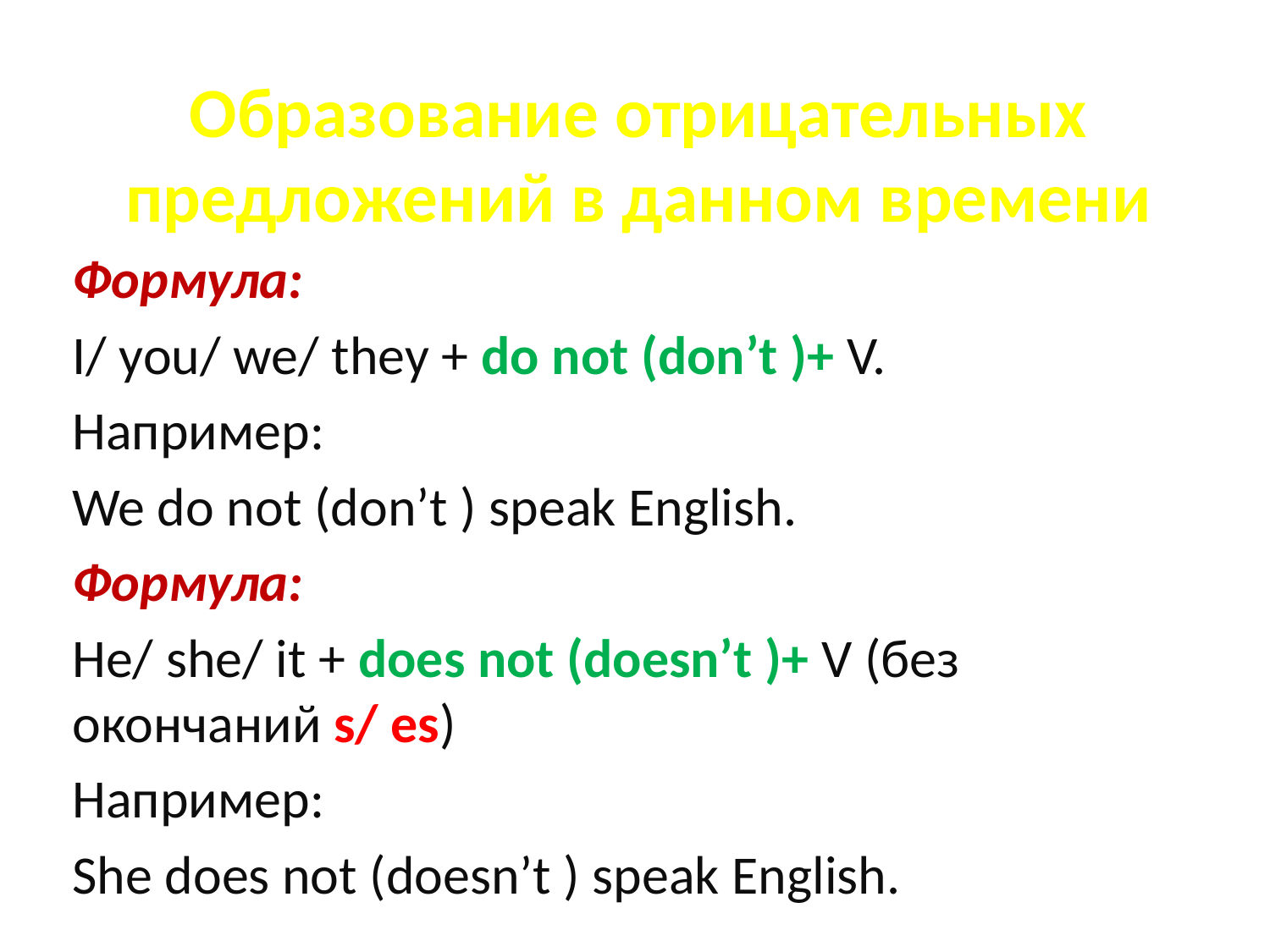

# Образование отрицательных предложений в данном времени
Формула:
I/ you/ we/ they + do not (don’t )+ V.
Например:
We do not (don’t ) speak English.
Формула:
He/ she/ it + does not (doesn’t )+ V (без окончаний s/ es)
Например:
She does not (doesn’t ) speak English.